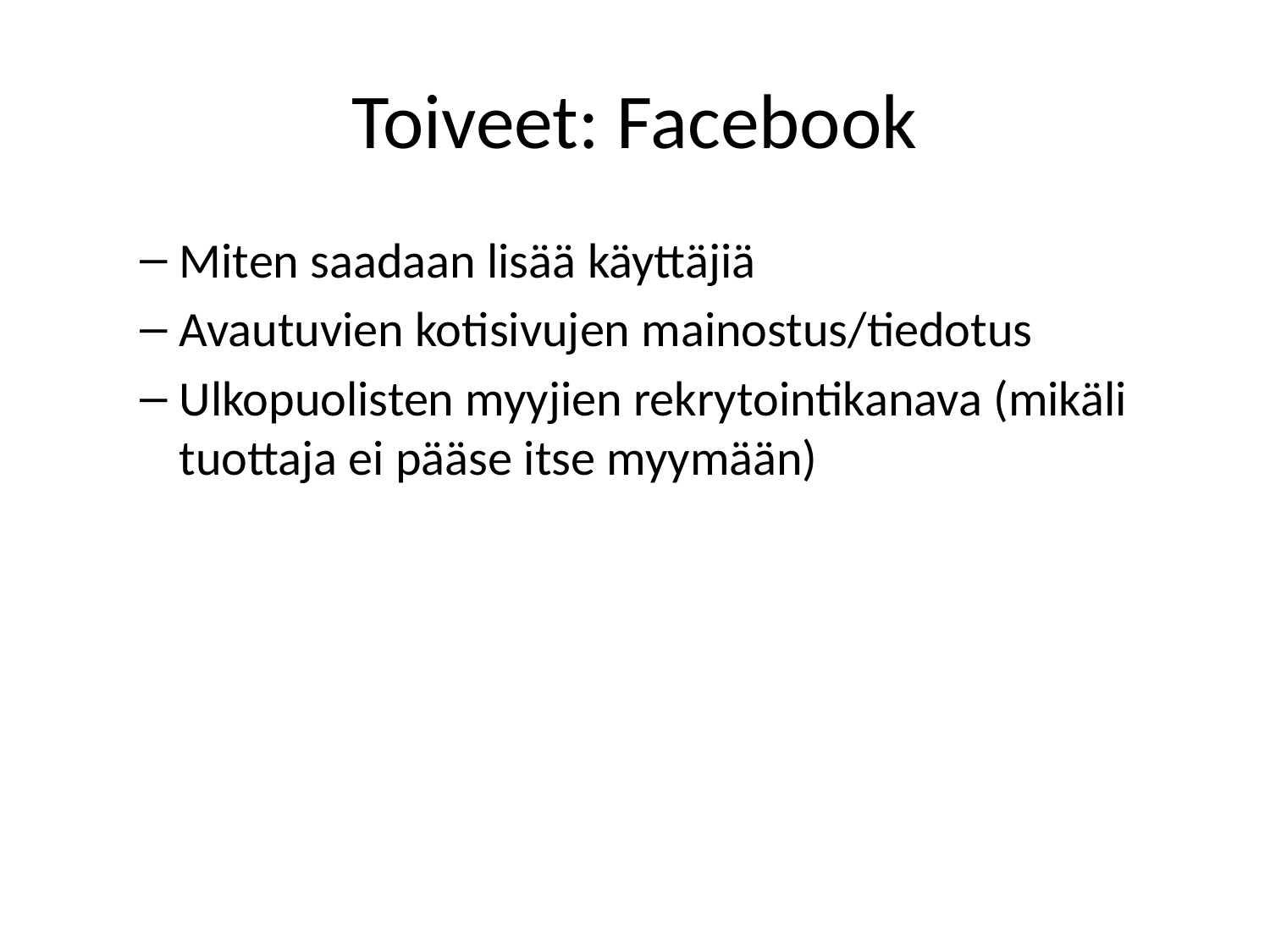

# Toiveet: Facebook
Miten saadaan lisää käyttäjiä
Avautuvien kotisivujen mainostus/tiedotus
Ulkopuolisten myyjien rekrytointikanava (mikäli tuottaja ei pääse itse myymään)